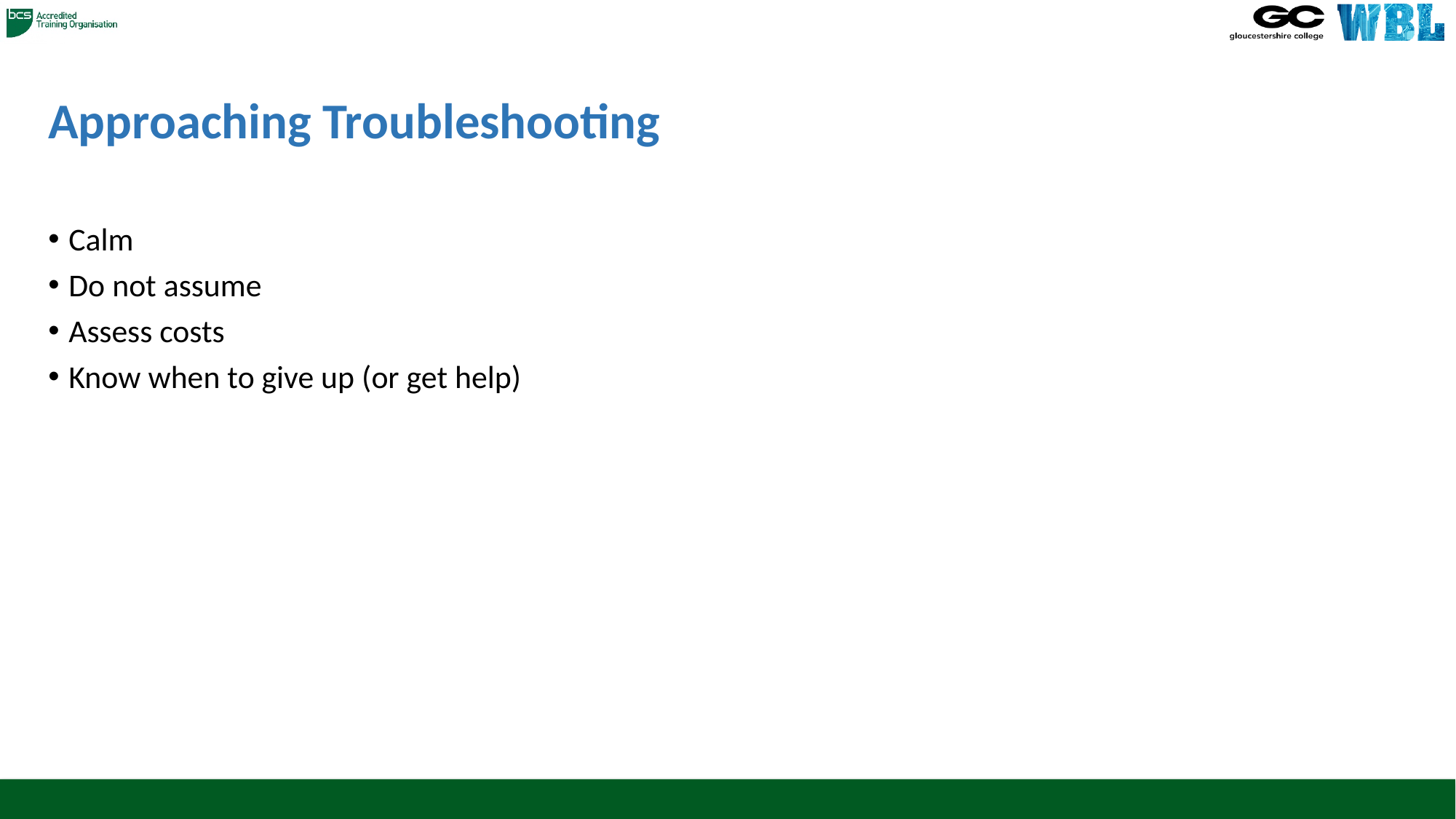

# Approaching Troubleshooting
Calm
Do not assume
Assess costs
Know when to give up (or get help)